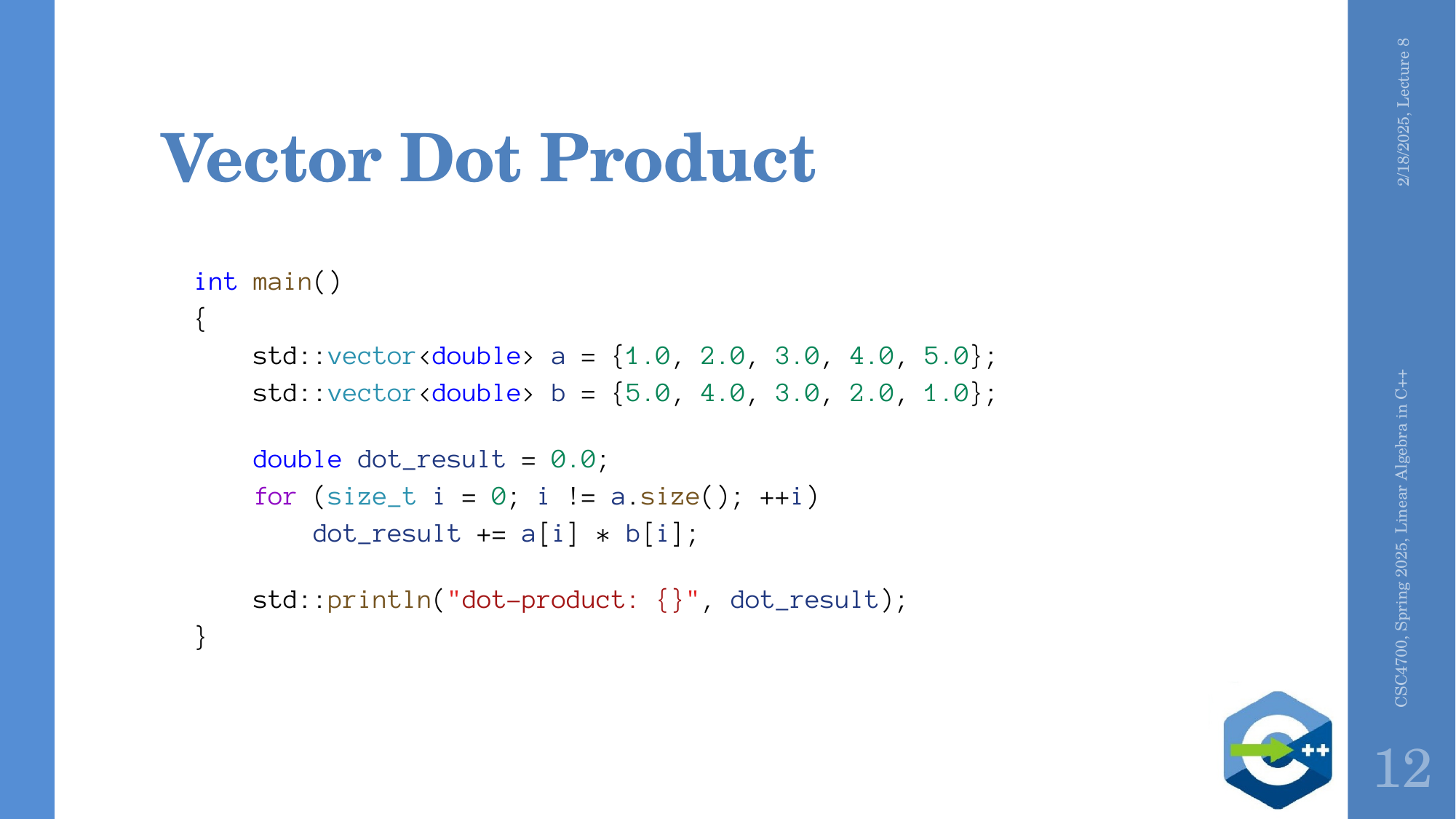

# Vector Dot Product
2/18/2025, Lecture 8

int main()
{
    std::vector<double> a = {1.0, 2.0, 3.0, 4.0, 5.0};
    std::vector<double> b = {5.0, 4.0, 3.0, 2.0, 1.0};
    double dot_result = 0.0;
    for (size_t i = 0; i != a.size(); ++i)
        dot_result += a[i] * b[i];
    std::println("dot-product: {}", dot_result);
}

CSC4700, Spring 2025, Linear Algebra in C++
12